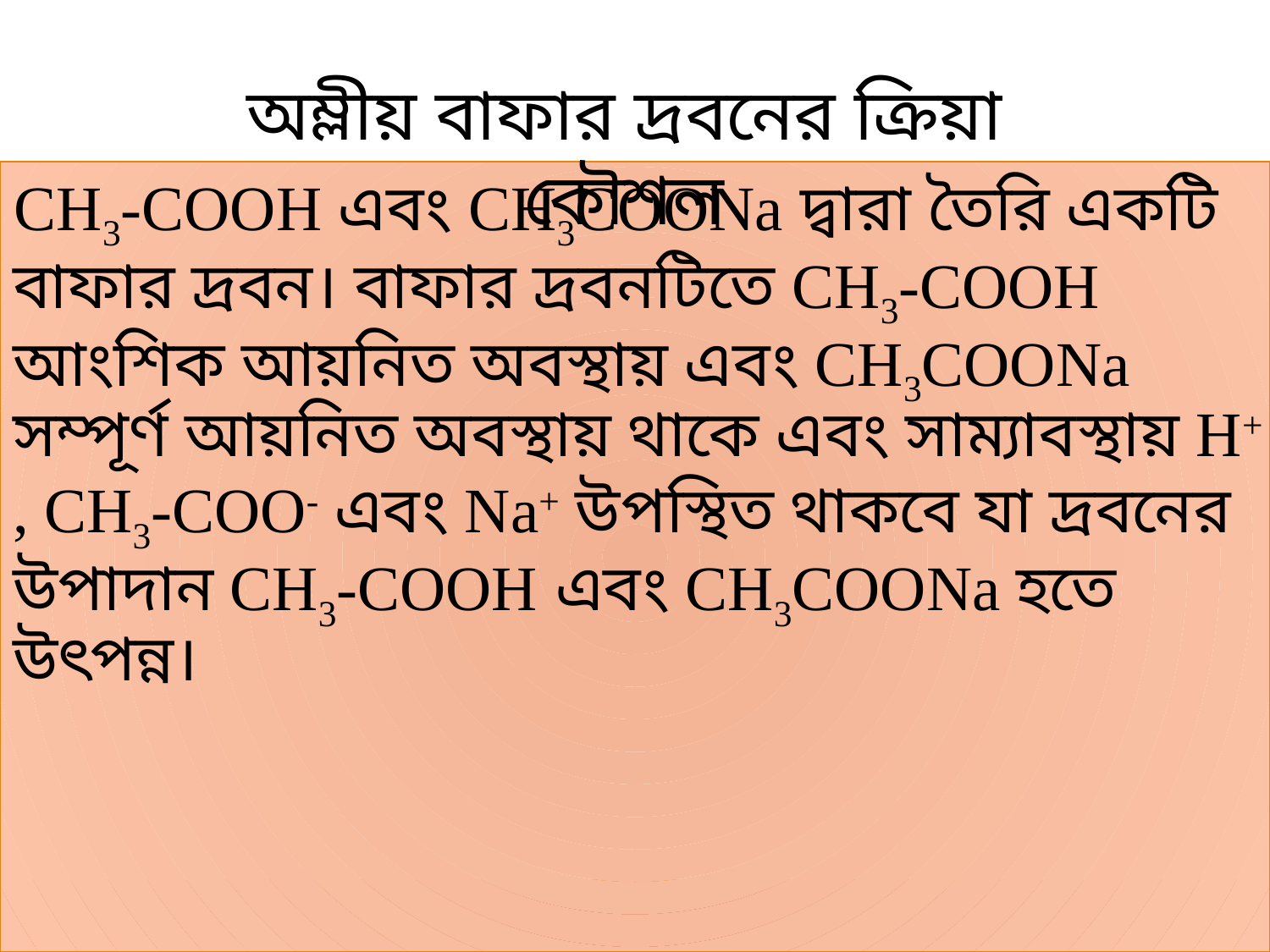

#
অম্লীয় বাফার দ্রবনের ক্রিয়া কৌশল
CH3-COOH এবং CH3COONa দ্বারা তৈরি একটি বাফার দ্রবন। বাফার দ্রবনটিতে CH3-COOH আংশিক আয়নিত অবস্থায় এবং CH3COONa সম্পূর্ণ আয়নিত অবস্থায় থাকে এবং সাম্যাবস্থায় H+ , CH3-COO- এবং Na+ উপস্থিত থাকবে যা দ্রবনের উপাদান CH3-COOH এবং CH3COONa হতে উৎপন্ন।